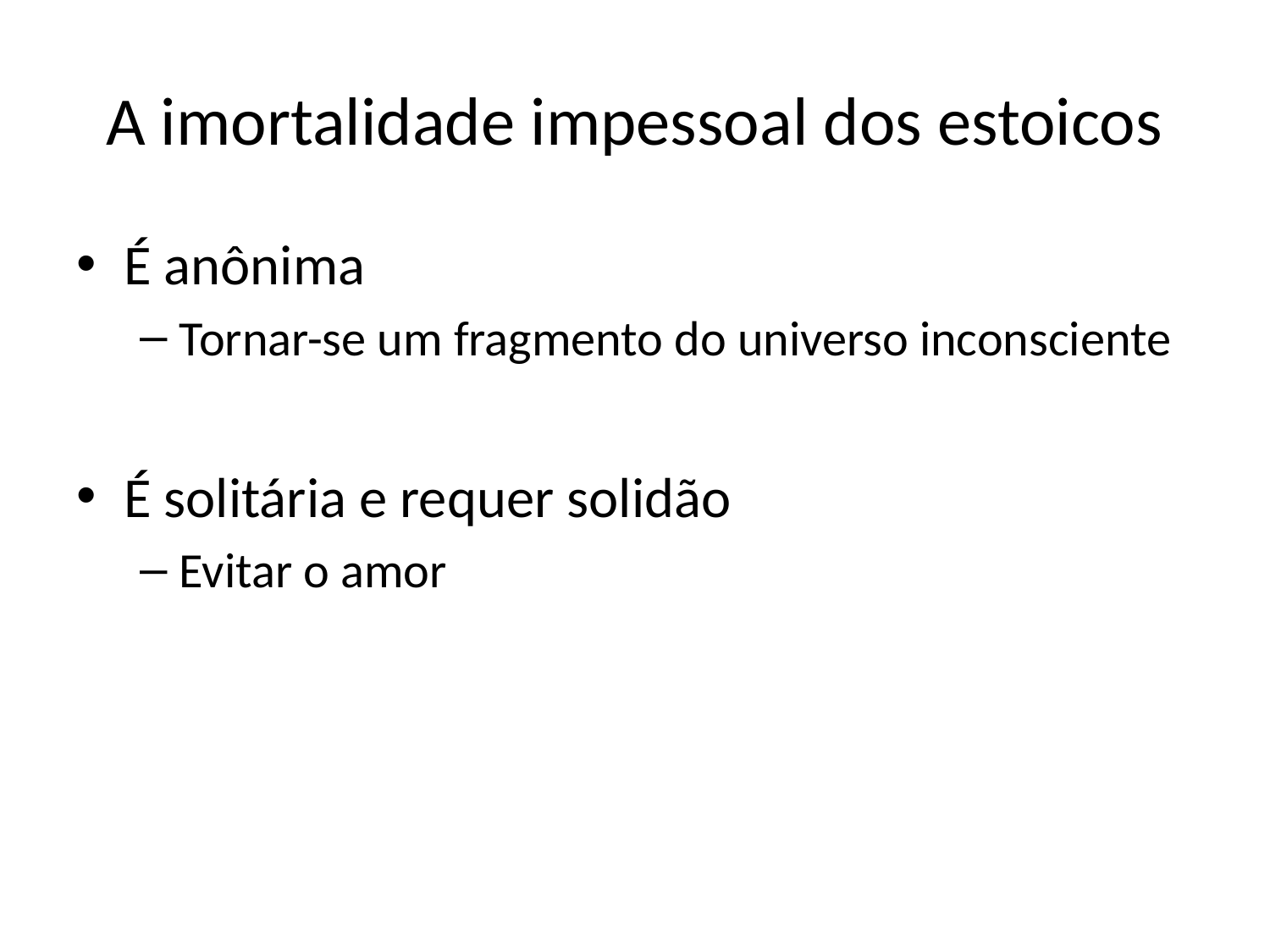

# A imortalidade impessoal dos estoicos
É anônima
Tornar-se um fragmento do universo inconsciente

É solitária e requer solidão
Evitar o amor